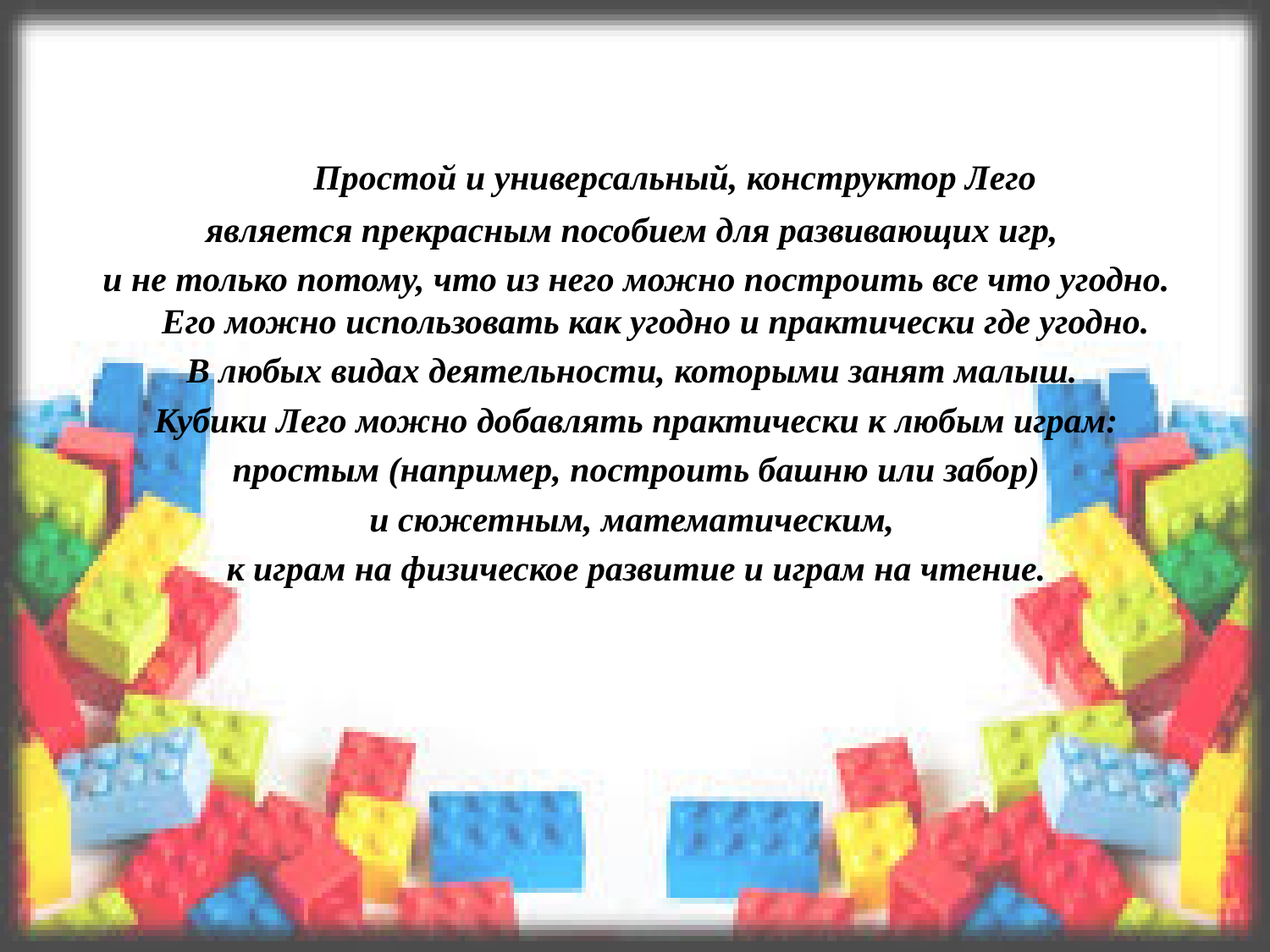

Простой и универсальный, конструктор Лего
является прекрасным пособием для развивающих игр,
и не только потому, что из него можно построить все что угодно. Его можно использовать как угодно и практически где угодно.
В любых видах деятельности, которыми занят малыш.
Кубики Лего можно добавлять практически к любым играм:
 простым (например, построить башню или забор)
и сюжетным, математическим,
к играм на физическое развитие и играм на чтение.